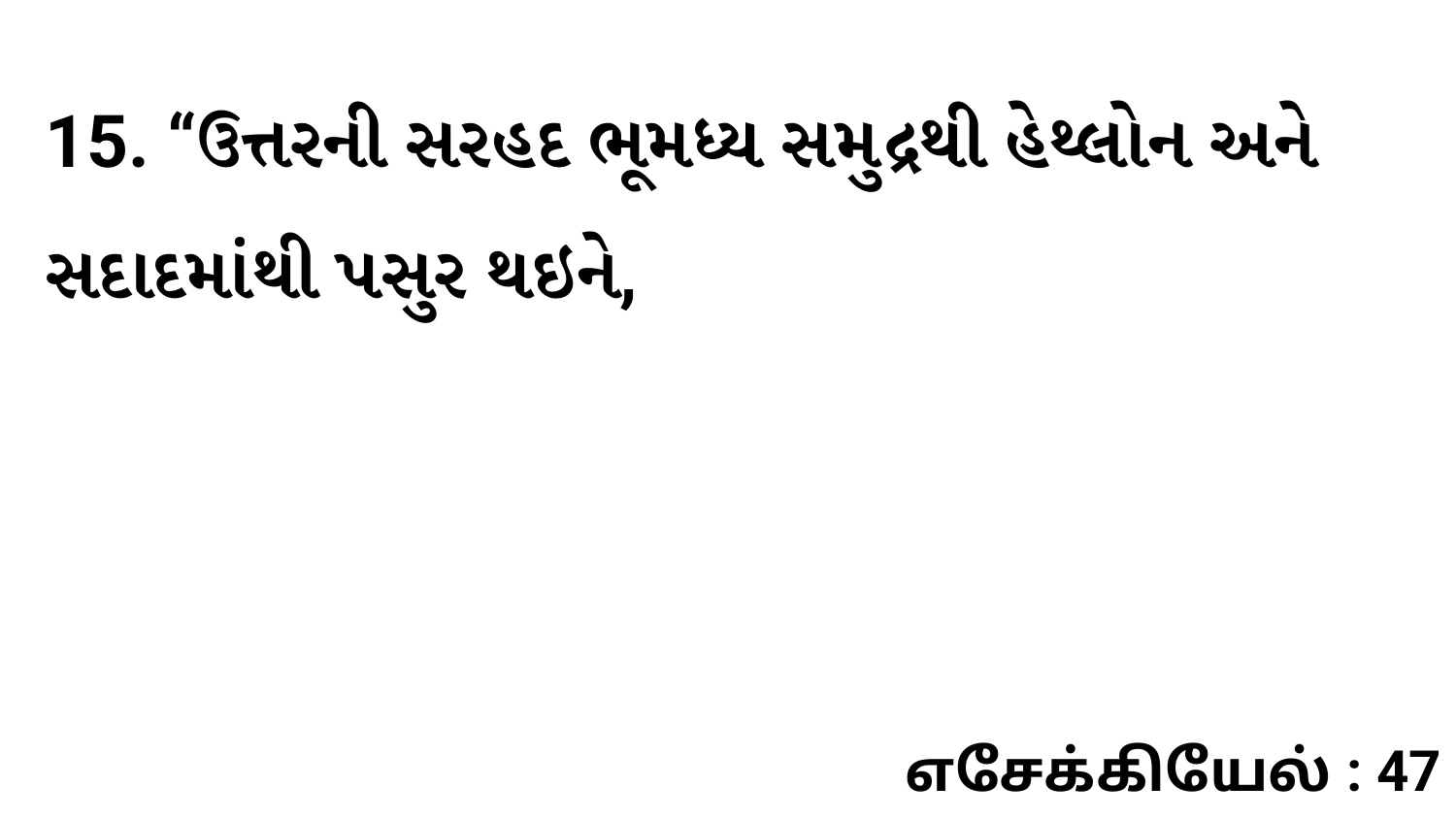

15. “ઉત્તરની સરહદ ભૂમધ્ય સમુદ્રથી હેથ્લોન અને સદાદમાંથી પસુર થઇને,
எசேக்கியேல் : 47